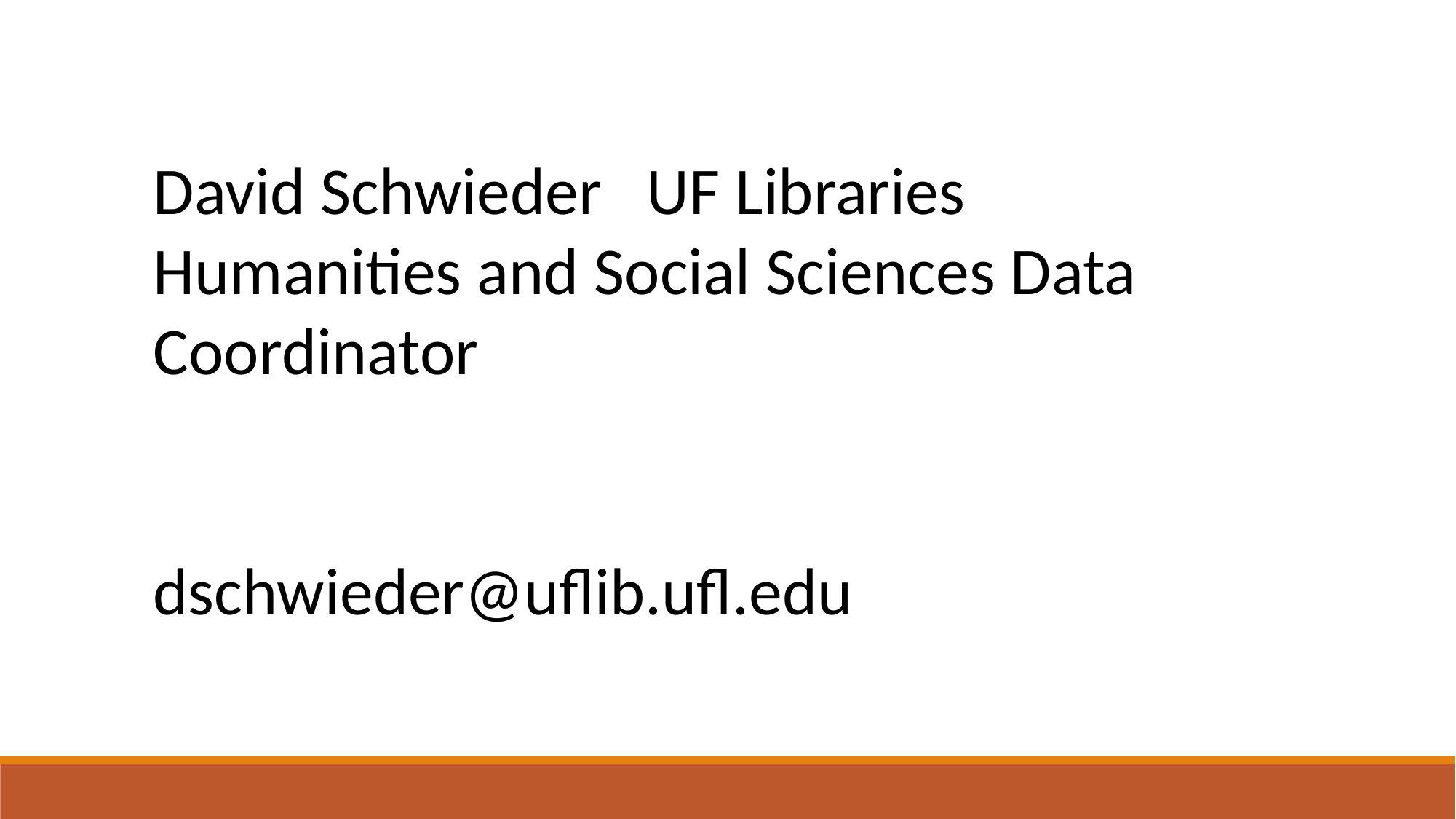

David Schwieder   UF Libraries Humanities and Social Sciences Data Coordinator

dschwieder@uflib.ufl.edu